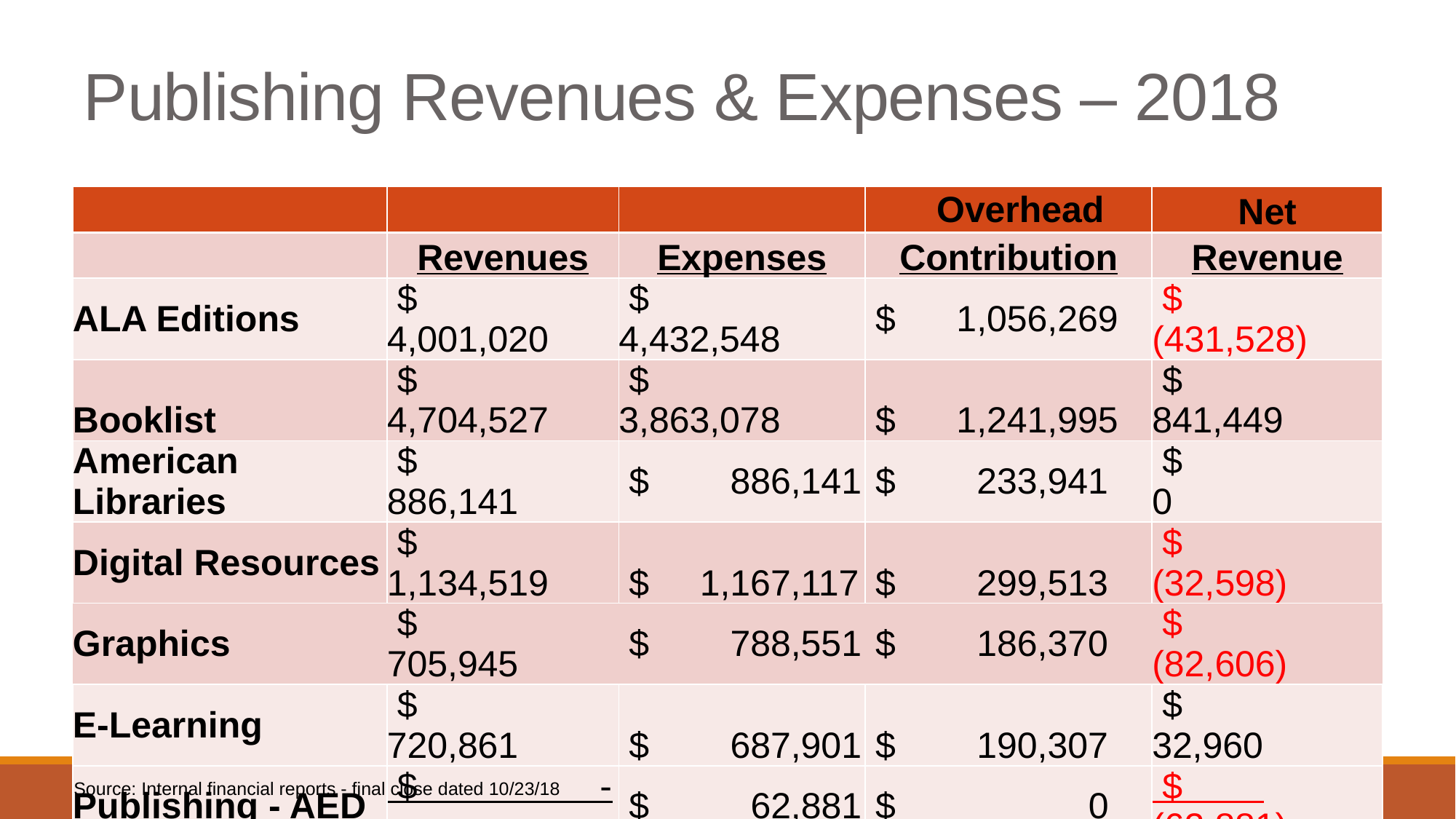

# Publishing Revenues & Expenses – 2018
|  |  |  | Overhead | Net |
| --- | --- | --- | --- | --- |
|  | Revenues | Expenses | Contribution | Revenue |
| ALA Editions | $ 4,001,020 | $ 4,432,548 | $ 1,056,269 | $ (431,528) |
| Booklist | $ 4,704,527 | $ 3,863,078 | $ 1,241,995 | $ 841,449 |
| American Libraries | $ 886,141 | $ 886,141 | $ 233,941 | $ 0 |
| Digital Resources | $ 1,134,519 | $ 1,167,117 | $ 299,513 | $ (32,598) |
| Graphics | $ 705,945 | $ 788,551 | $ 186,370 | $ (82,606) |
| E-Learning | $ 720,861 | $ 687,901 | $ 190,307 | $ 32,960 |
| Publishing - AED | $ - | $ 62,881 | $ 0 | $ (62,881) |
| Total | $ 12,153,013 | $ 11,888,217 | $ 3,208,395 | $ 264,796 |
Source: Internal financial reports - final close dated 10/23/18
8